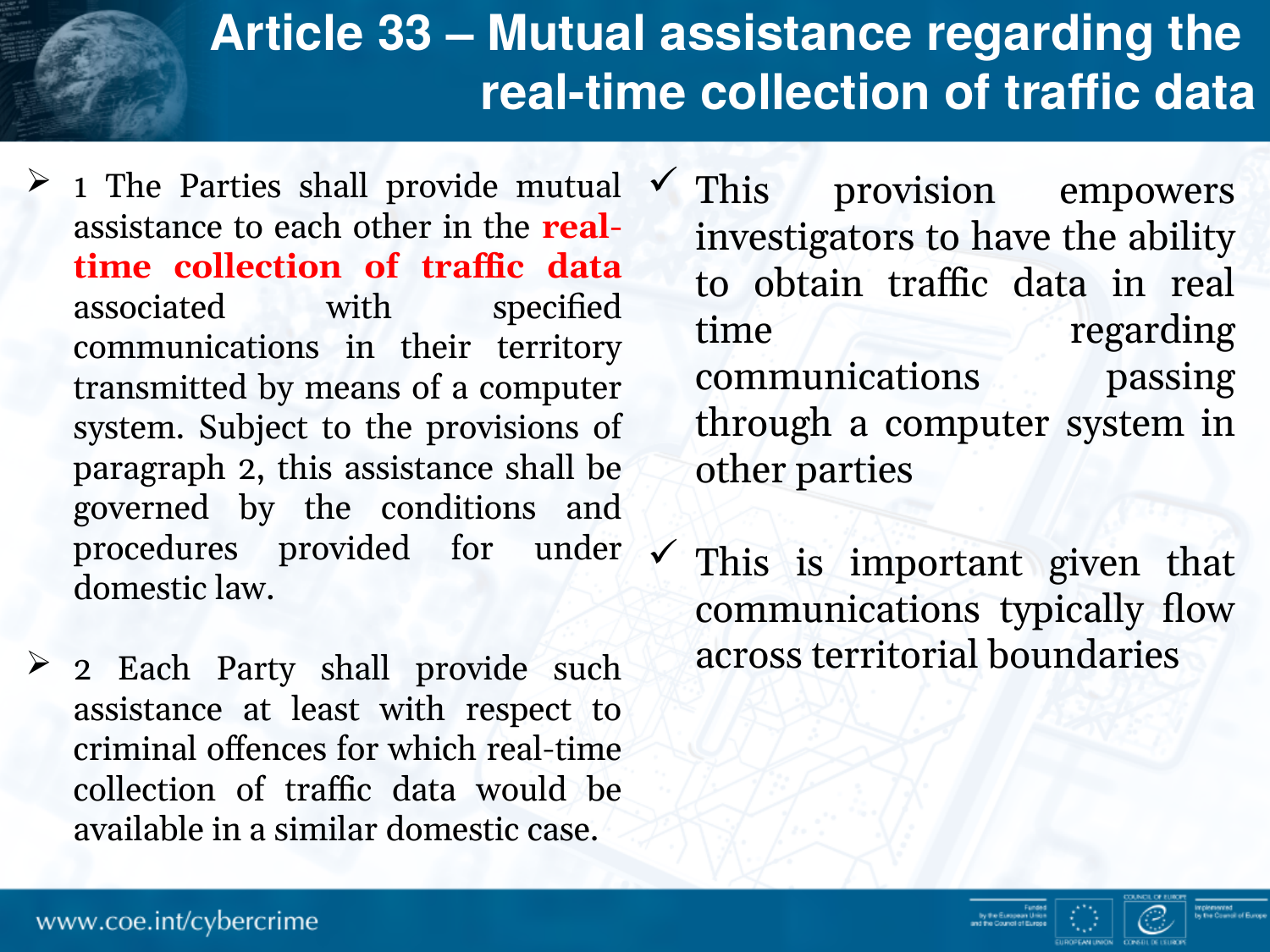

Article 33 – Mutual assistance regarding the
real-time collection of traffic data
1 The Parties shall provide mutual assistance to each other in the real-time collection of traffic data associated with specified communications in their territory transmitted by means of a computer system. Subject to the provisions of paragraph 2, this assistance shall be governed by the conditions and procedures provided for under domestic law.

2 Each Party shall provide such assistance at least with respect to criminal offences for which real-time collection of traffic data would be available in a similar domestic case.
This provision empowers investigators to have the ability to obtain traffic data in real time regarding communications passing through a computer system in other parties

This is important given that communications typically flow across territorial boundaries